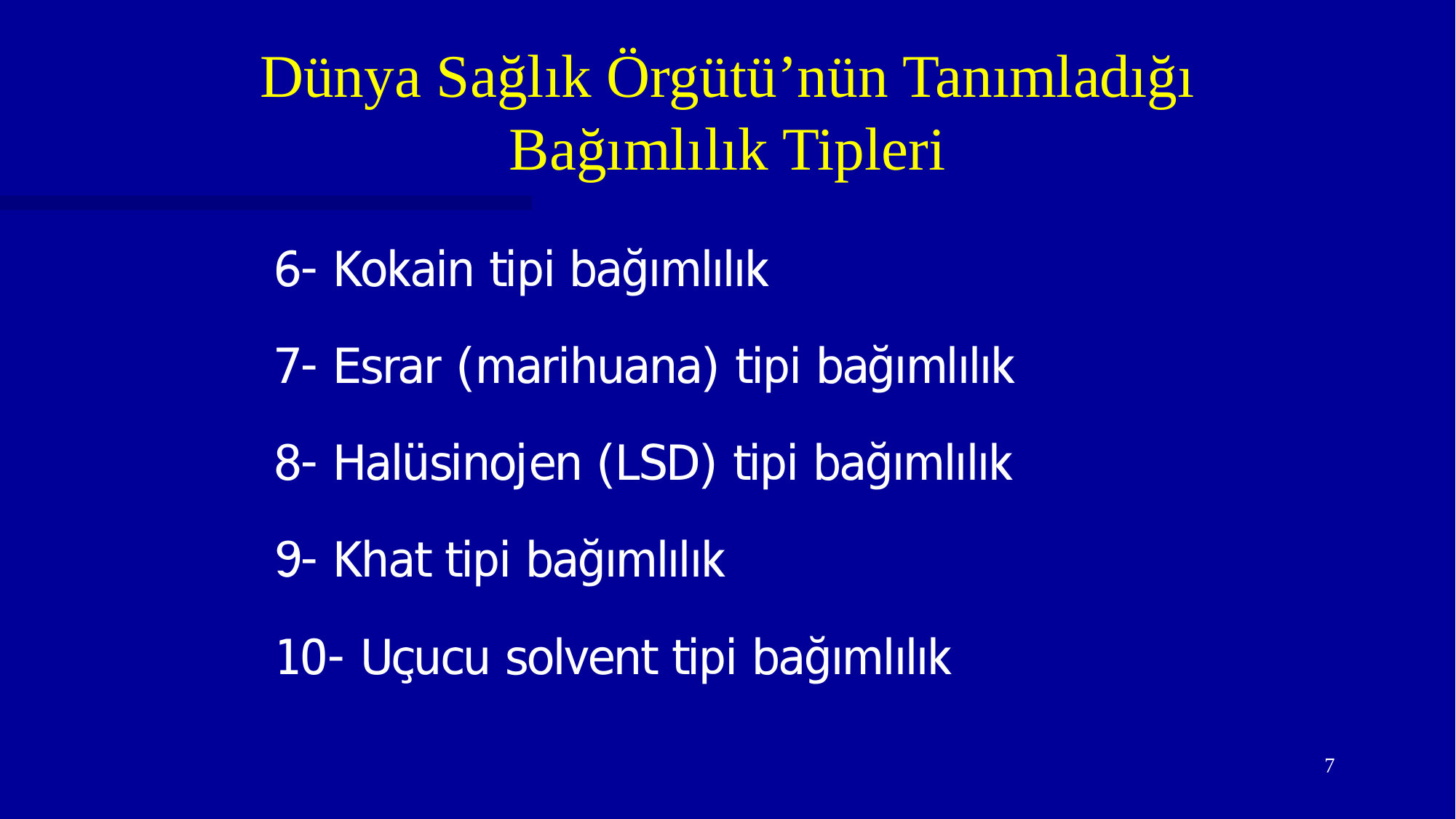

Dünya Sağlık Örgütü’nün Tanımladığı Bağımlılık Tipleri
6- Kokain tipi bağımlılık
7- Esrar (marihuana) tipi bağımlılık
8- Halüsinojen (LSD) tipi bağımlılık
9- Khat tipi bağımlılık
10- Uçucu solvent tipi bağımlılık

7